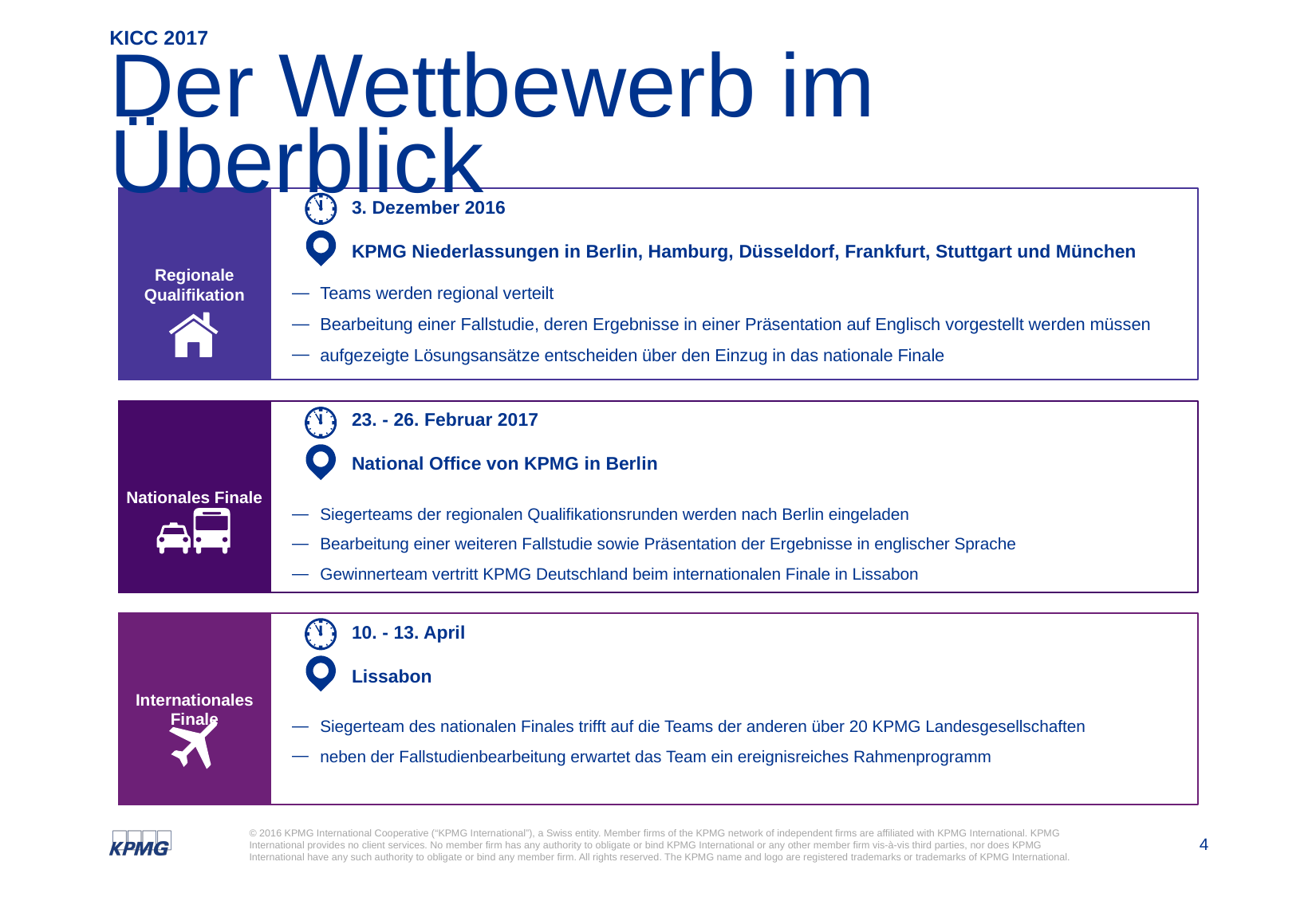

KICC 2017
# Der Wettbewerb im Überblick
Regionale Qualifikation
3. Dezember 2016

KPMG Niederlassungen in Berlin, Hamburg, Düsseldorf, Frankfurt, Stuttgart und München

Teams werden regional verteilt
Bearbeitung einer Fallstudie, deren Ergebnisse in einer Präsentation auf Englisch vorgestellt werden müssen
aufgezeigte Lösungsansätze entscheiden über den Einzug in das nationale Finale
Nationales Finale
23. - 26. Februar 2017

National Office von KPMG in Berlin

Siegerteams der regionalen Qualifikationsrunden werden nach Berlin eingeladen
Bearbeitung einer weiteren Fallstudie sowie Präsentation der Ergebnisse in englischer Sprache
Gewinnerteam vertritt KPMG Deutschland beim internationalen Finale in Lissabon
Internationales Finale
10. - 13. April

Lissabon

Siegerteam des nationalen Finales trifft auf die Teams der anderen über 20 KPMG Landesgesellschaften
neben der Fallstudienbearbeitung erwartet das Team ein ereignisreiches Rahmenprogramm